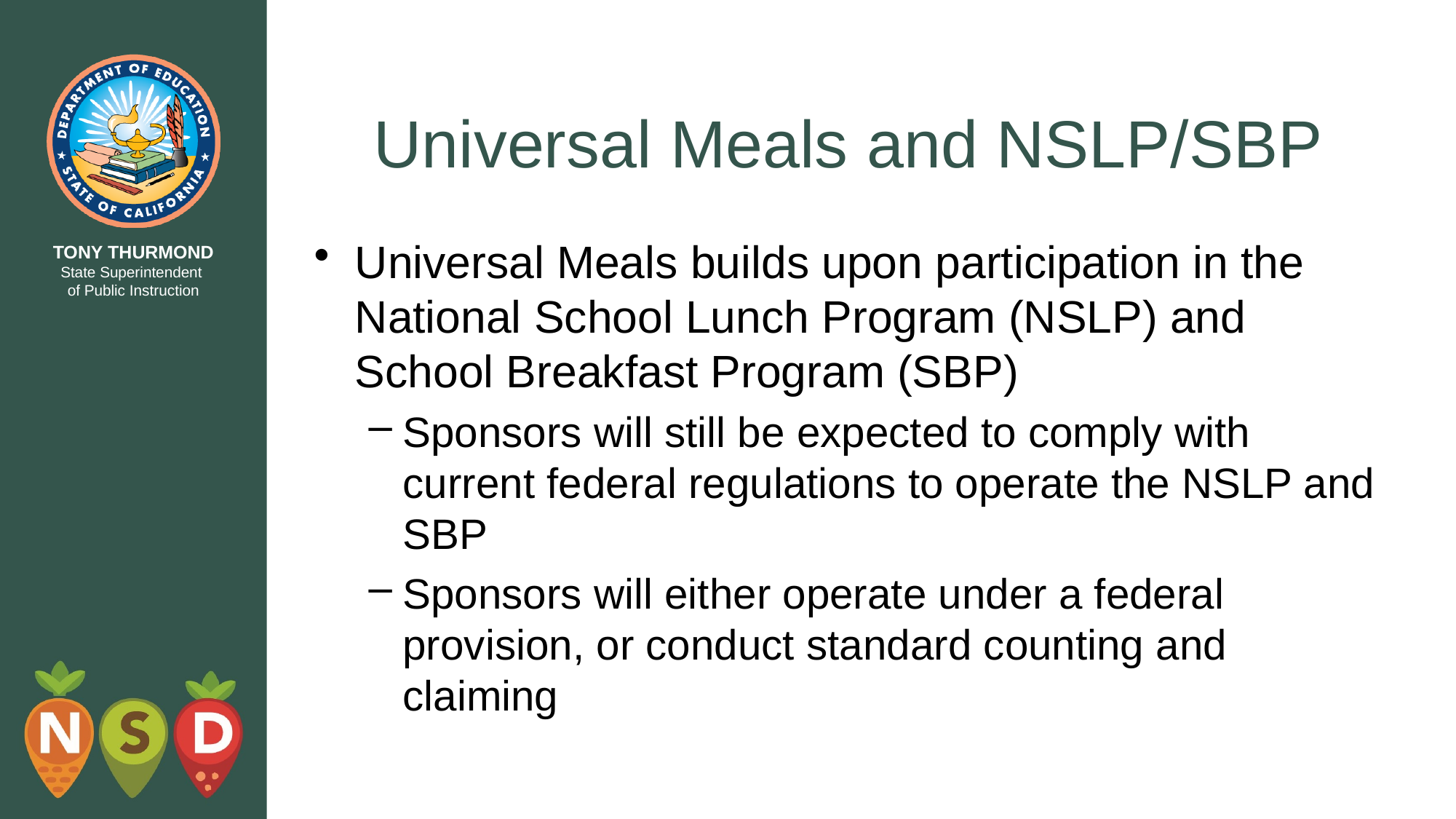

# Universal Meals and NSLP/SBP
Universal Meals builds upon participation in the National School Lunch Program (NSLP) and School Breakfast Program (SBP)
Sponsors will still be expected to comply with current federal regulations to operate the NSLP and SBP
Sponsors will either operate under a federal provision, or conduct standard counting and claiming